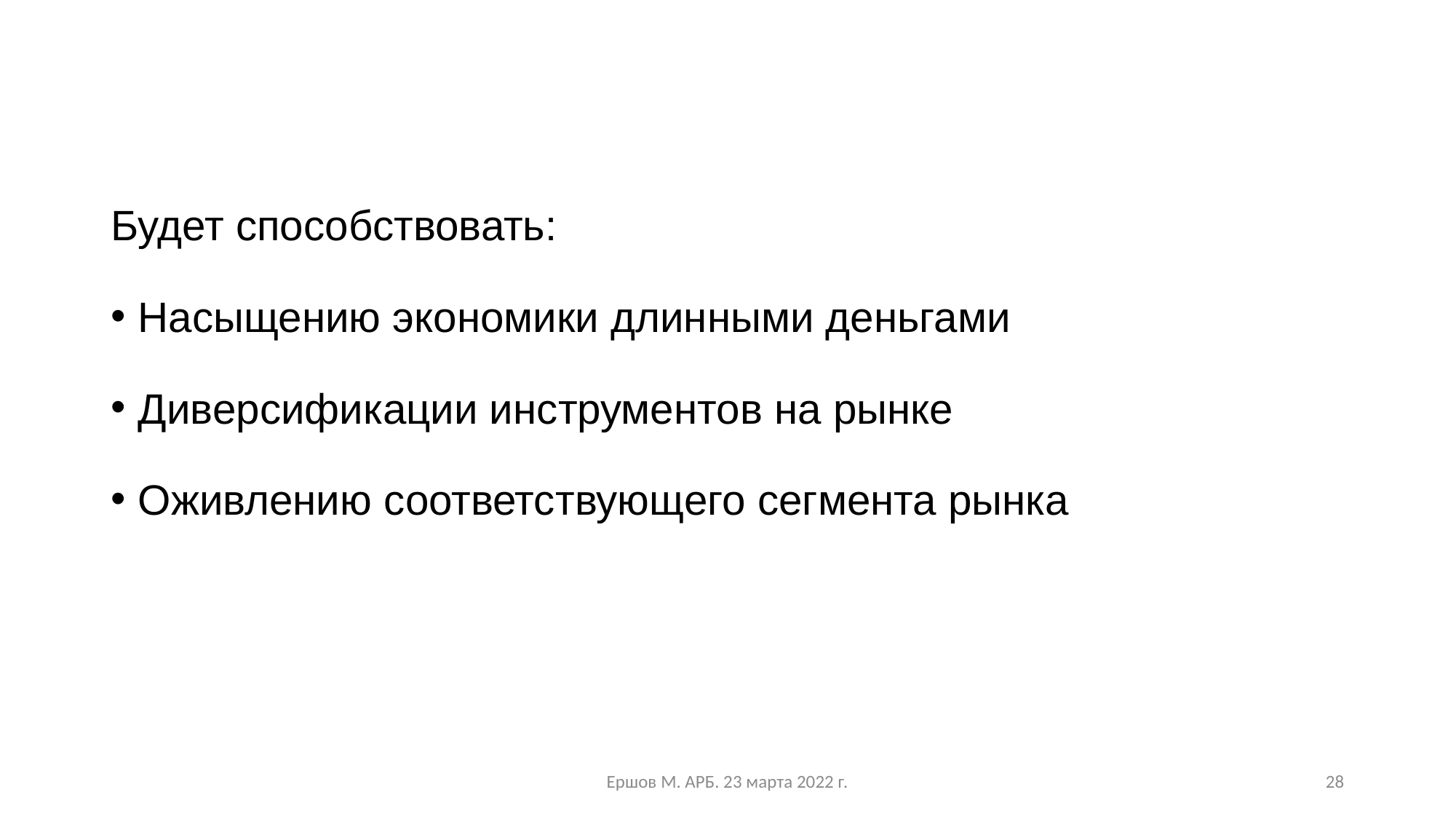

Будет способствовать:
Насыщению экономики длинными деньгами
Диверсификации инструментов на рынке
Оживлению соответствующего сегмента рынка
Ершов М. АРБ. 23 марта 2022 г.
28